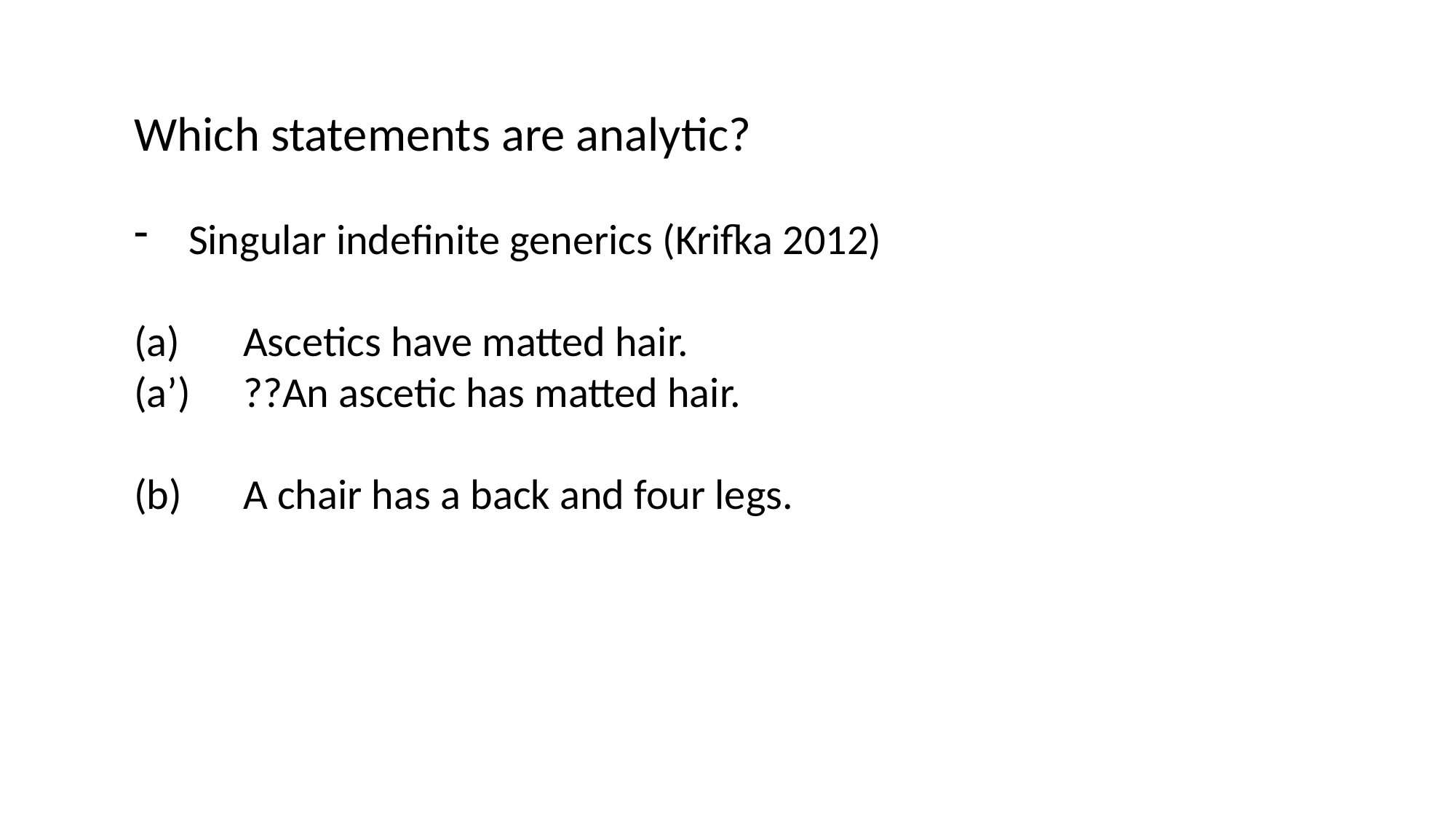

Which statements are analytic?

Singular indefinite generics (Krifka 2012)

(a)	Ascetics have matted hair.
(a’)	??An ascetic has matted hair.

(b)	A chair has a back and four legs.